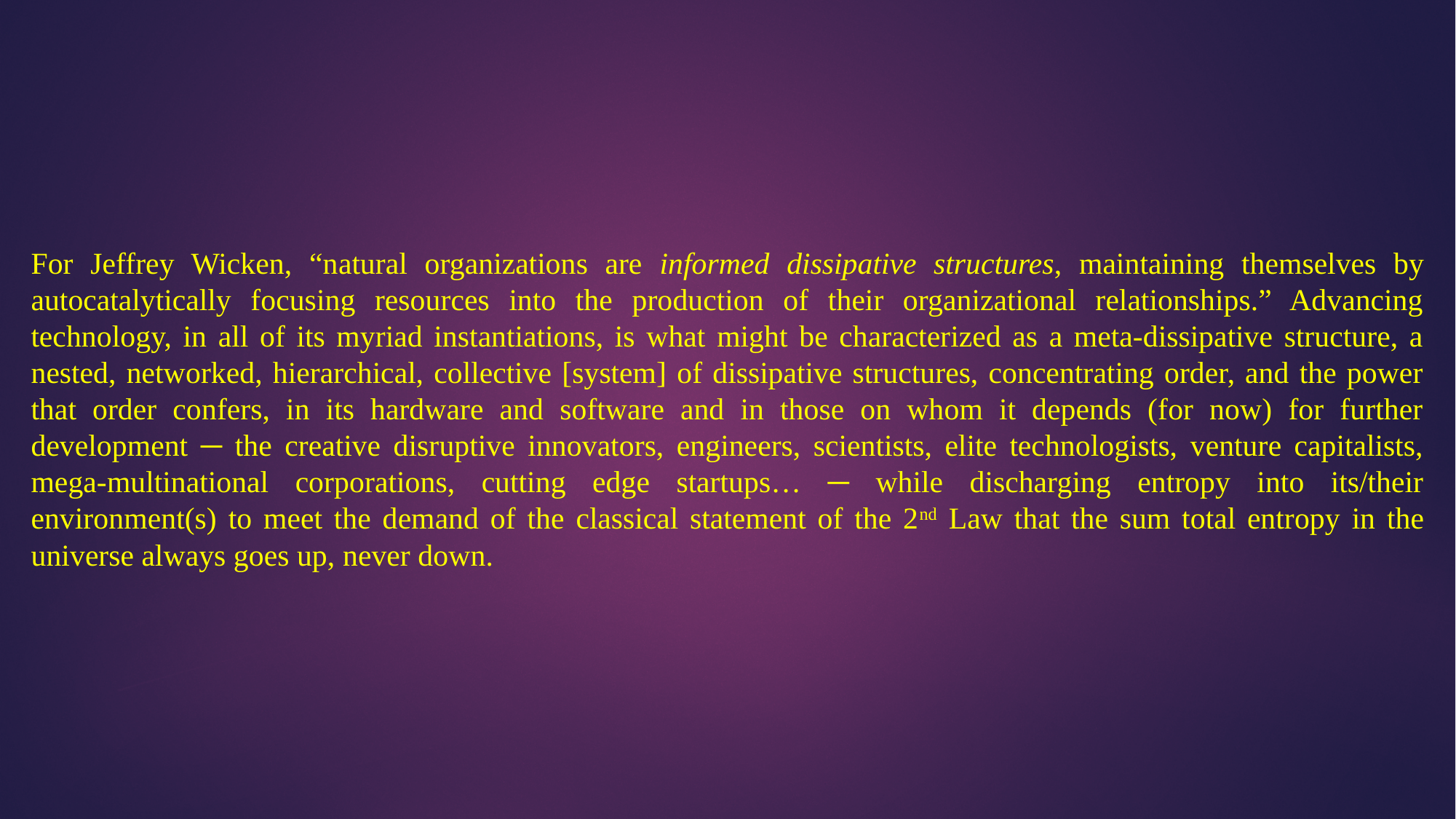

For Jeffrey Wicken, “natural organizations are informed dissipative structures, maintaining themselves by autocatalytically focusing resources into the production of their organizational relationships.” Advancing technology, in all of its myriad instantiations, is what might be characterized as a meta-dissipative structure, a nested, networked, hierarchical, collective [system] of dissipative structures, concentrating order, and the power that order confers, in its hardware and software and in those on whom it depends (for now) for further development ─ the creative disruptive innovators, engineers, scientists, elite technologists, venture capitalists, mega-multinational corporations, cutting edge startups… ─ while discharging entropy into its/their environment(s) to meet the demand of the classical statement of the 2nd Law that the sum total entropy in the universe always goes up, never down.